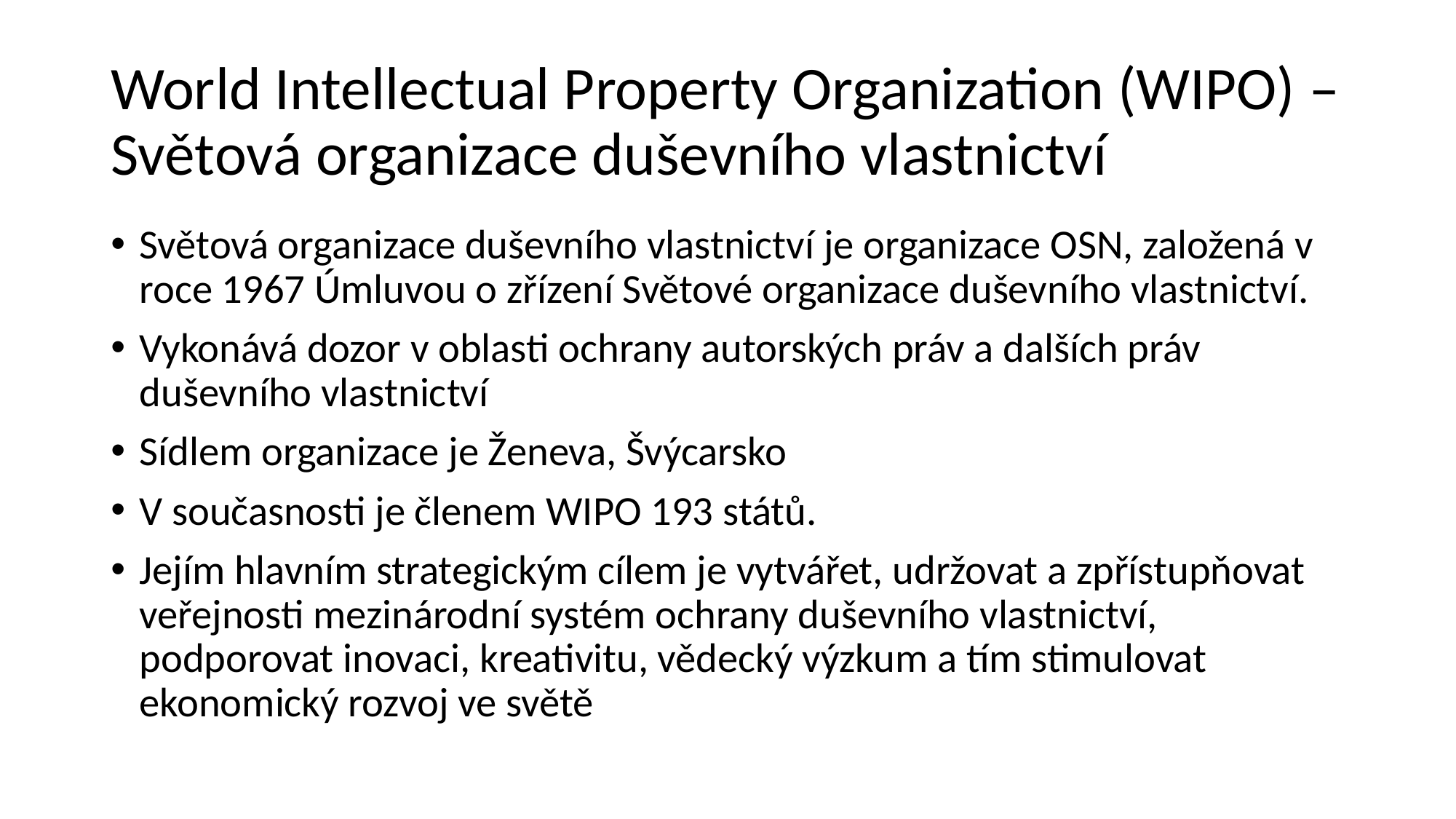

# World Intellectual Property Organization (WIPO) – Světová organizace duševního vlastnictví
Světová organizace duševního vlastnictví je organizace OSN, založená v roce 1967 Úmluvou o zřízení Světové organizace duševního vlastnictví.
Vykonává dozor v oblasti ochrany autorských práv a dalších práv duševního vlastnictví
Sídlem organizace je Ženeva, Švýcarsko
V současnosti je členem WIPO 193 států.
Jejím hlavním strategickým cílem je vytvářet, udržovat a zpřístupňovat veřejnosti mezinárodní systém ochrany duševního vlastnictví, podporovat inovaci, kreativitu, vědecký výzkum a tím stimulovat ekonomický rozvoj ve světě